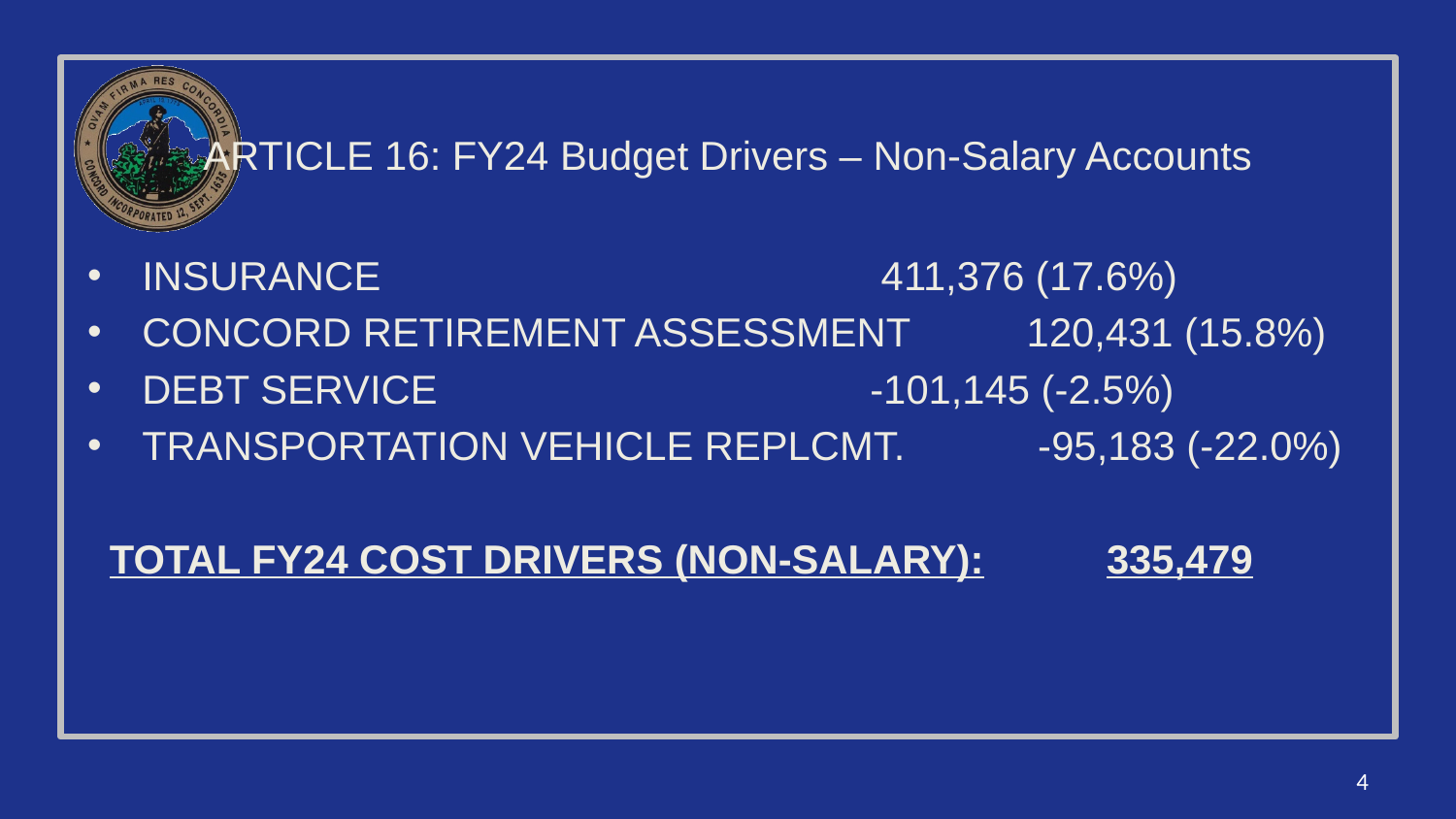

# ARTICLE 16: FY24 Budget Drivers – Non-Salary Accounts

Insurance 				 411,376 (17.6%)
Concord Retirement Assessment	 120,431 (15.8%)
Debt Service			-101,145 (-2.5%)
Transportation Vehicle Replcmt.	  -95,183 (-22.0%)

  Total FY24 Cost Drivers (Non-Salary):	335,479

4